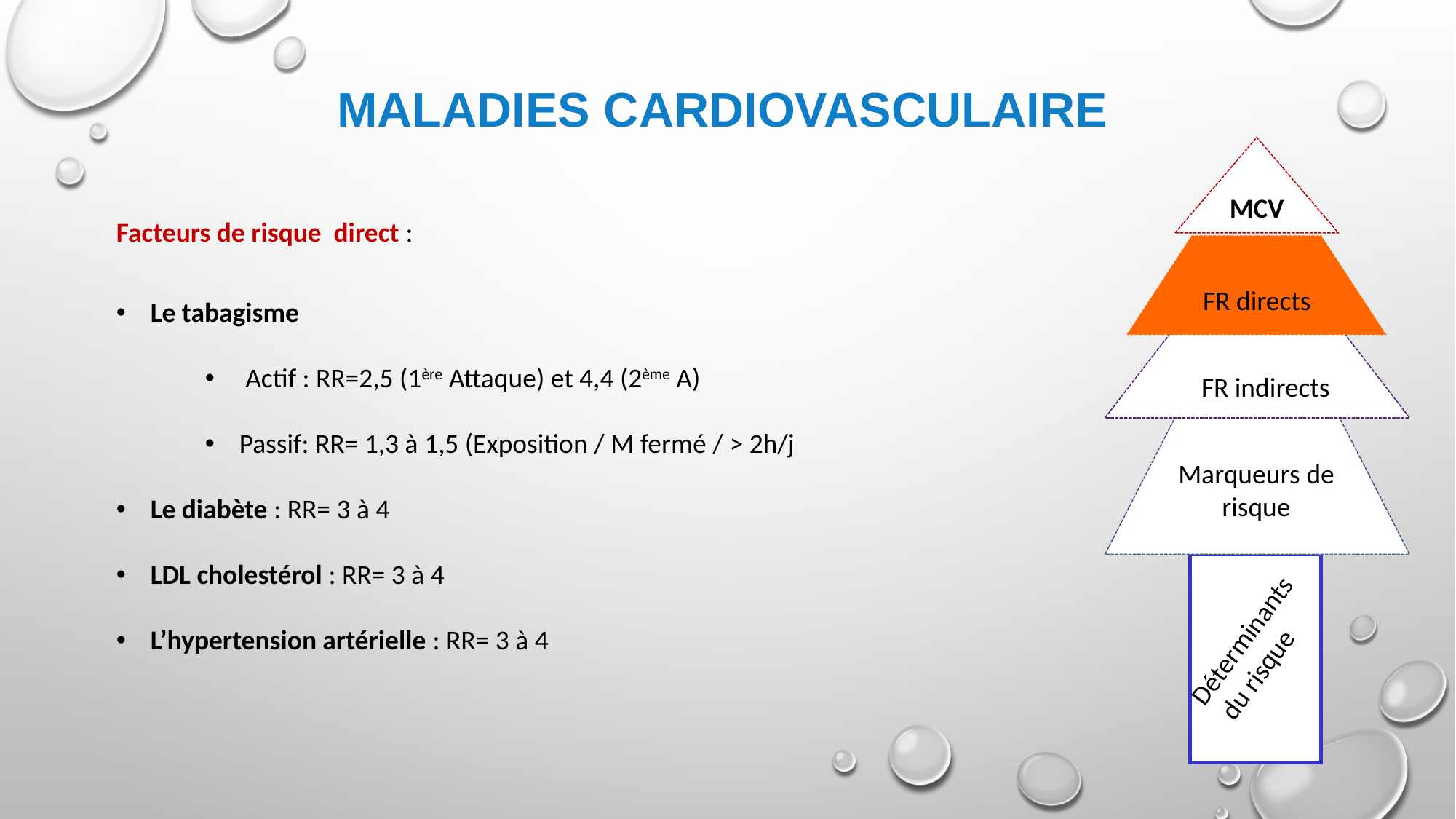

# Maladies cardiovasculaire
MCV

FR directs
FR indirects
Marqueurs de risque
Déterminants
 du risque
Facteurs de risque  direct :
Le tabagisme
 Actif : RR=2,5 (1ère Attaque) et 4,4 (2ème A)
Passif: RR= 1,3 à 1,5 (Exposition / M fermé / > 2h/j
Le diabète : RR= 3 à 4
LDL cholestérol : RR= 3 à 4
L’hypertension artérielle : RR= 3 à 4